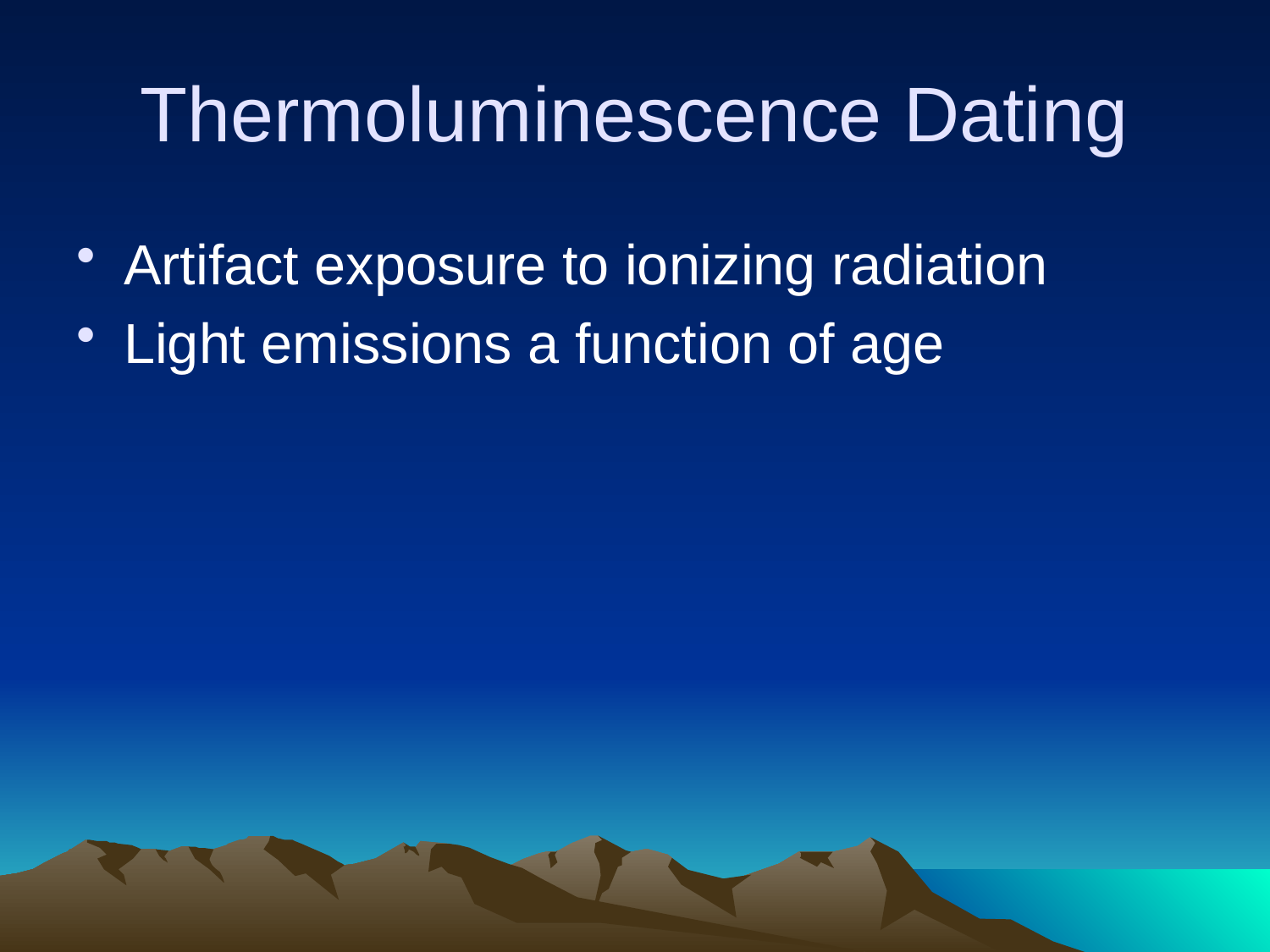

# Thermoluminescence Dating
Artifact exposure to ionizing radiation
Light emissions a function of age